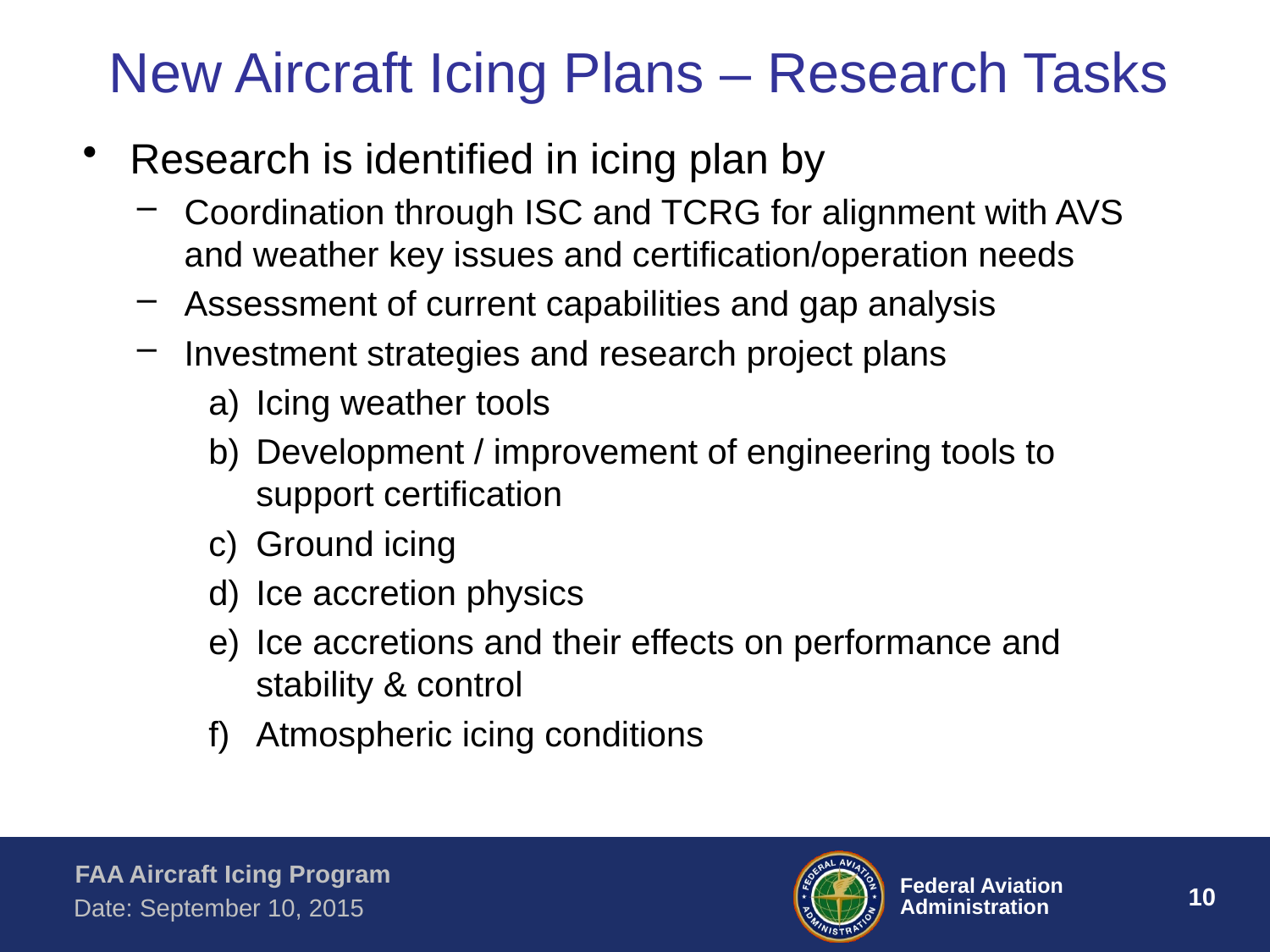

# New Aircraft Icing Plans – Research Tasks
Research is identified in icing plan by
Coordination through ISC and TCRG for alignment with AVS and weather key issues and certification/operation needs
Assessment of current capabilities and gap analysis
Investment strategies and research project plans
Icing weather tools
Development / improvement of engineering tools to support certification
Ground icing
Ice accretion physics
Ice accretions and their effects on performance and stability & control
Atmospheric icing conditions